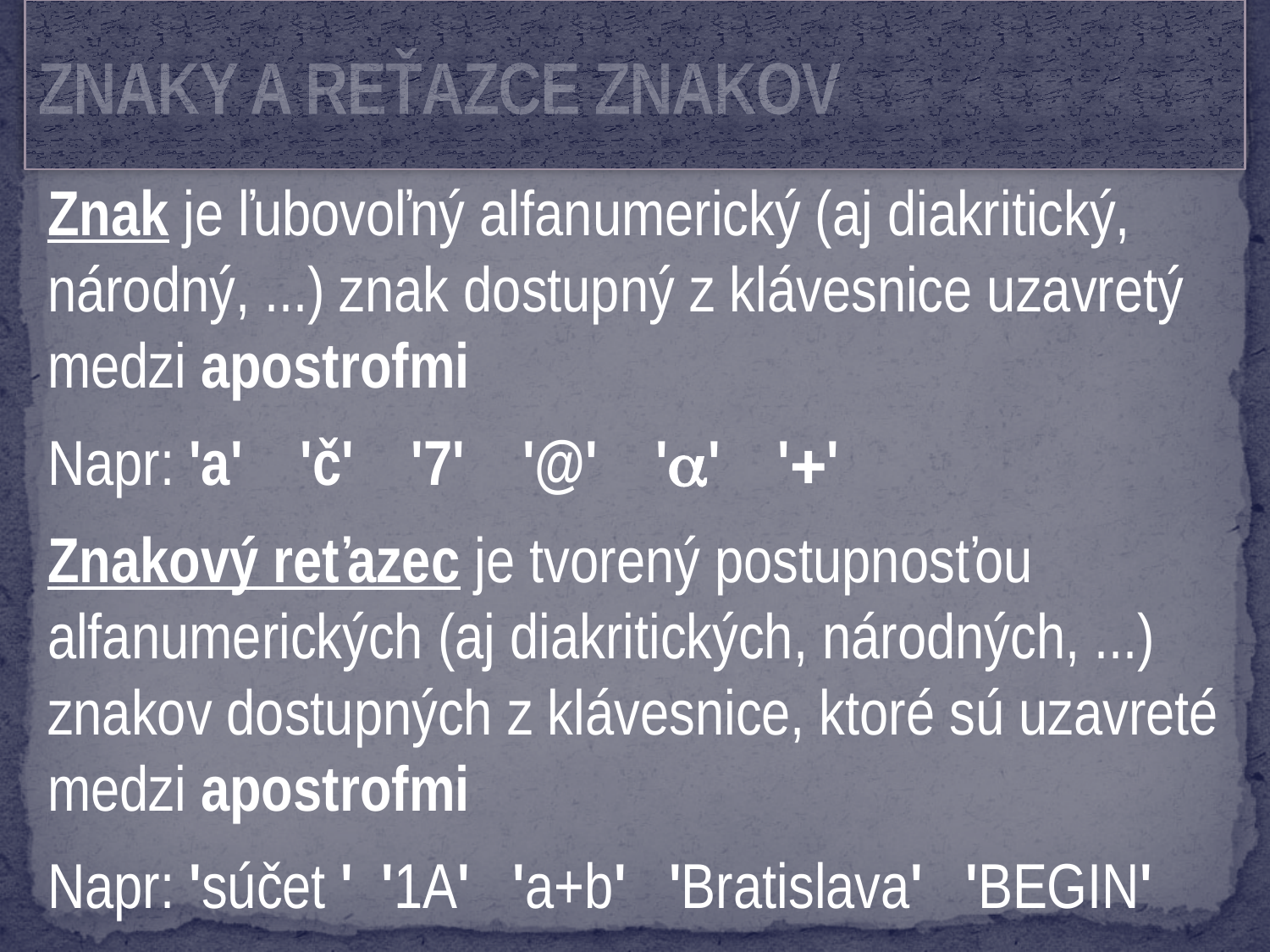

# ZNAKY A REŤAZCE ZNAKOV
Znak je ľubovoľný alfanumerický (aj diakritický, národný, ...) znak dostupný z klávesnice uzavretý medzi apostrofmi
Napr: 'a'    'č'    '7'    '@'    'α'    '+'
Znakový reťazec je tvorený postupnosťou alfanumerických (aj diakritických, národných, ...) znakov dostupných z klávesnice, ktoré sú uzavreté medzi apostrofmi
Napr: 'súčet '  '1A'   'a+b'   'Bratislava'   'BEGIN'